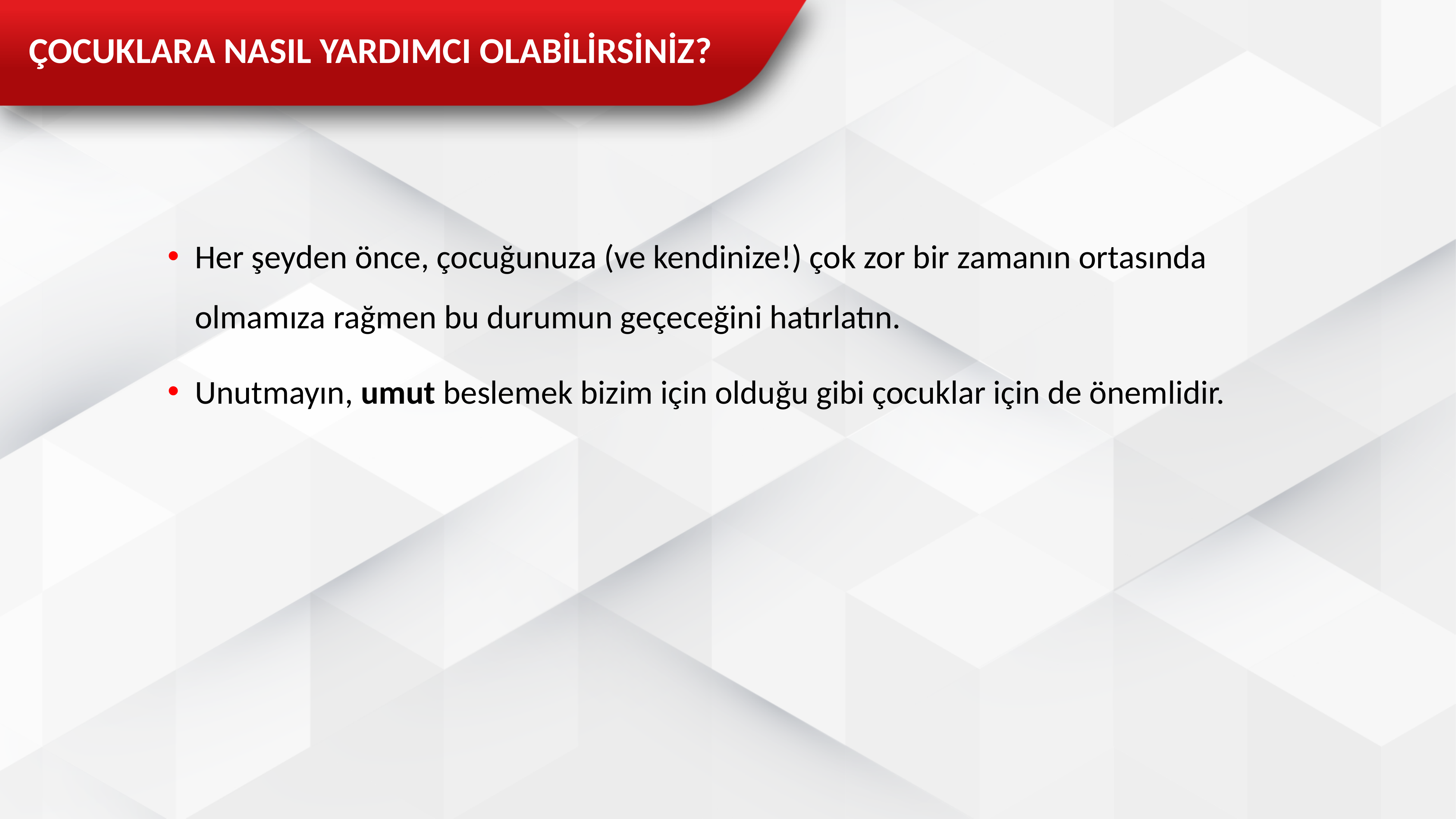

ÇOCUKLARA NASIL YARDIMCI OLABİLİRSİNİZ?
Her şeyden önce, çocuğunuza (ve kendinize!) çok zor bir zamanın ortasında olmamıza rağmen bu durumun geçeceğini hatırlatın.
Unutmayın, umut beslemek bizim için olduğu gibi çocuklar için de önemlidir.